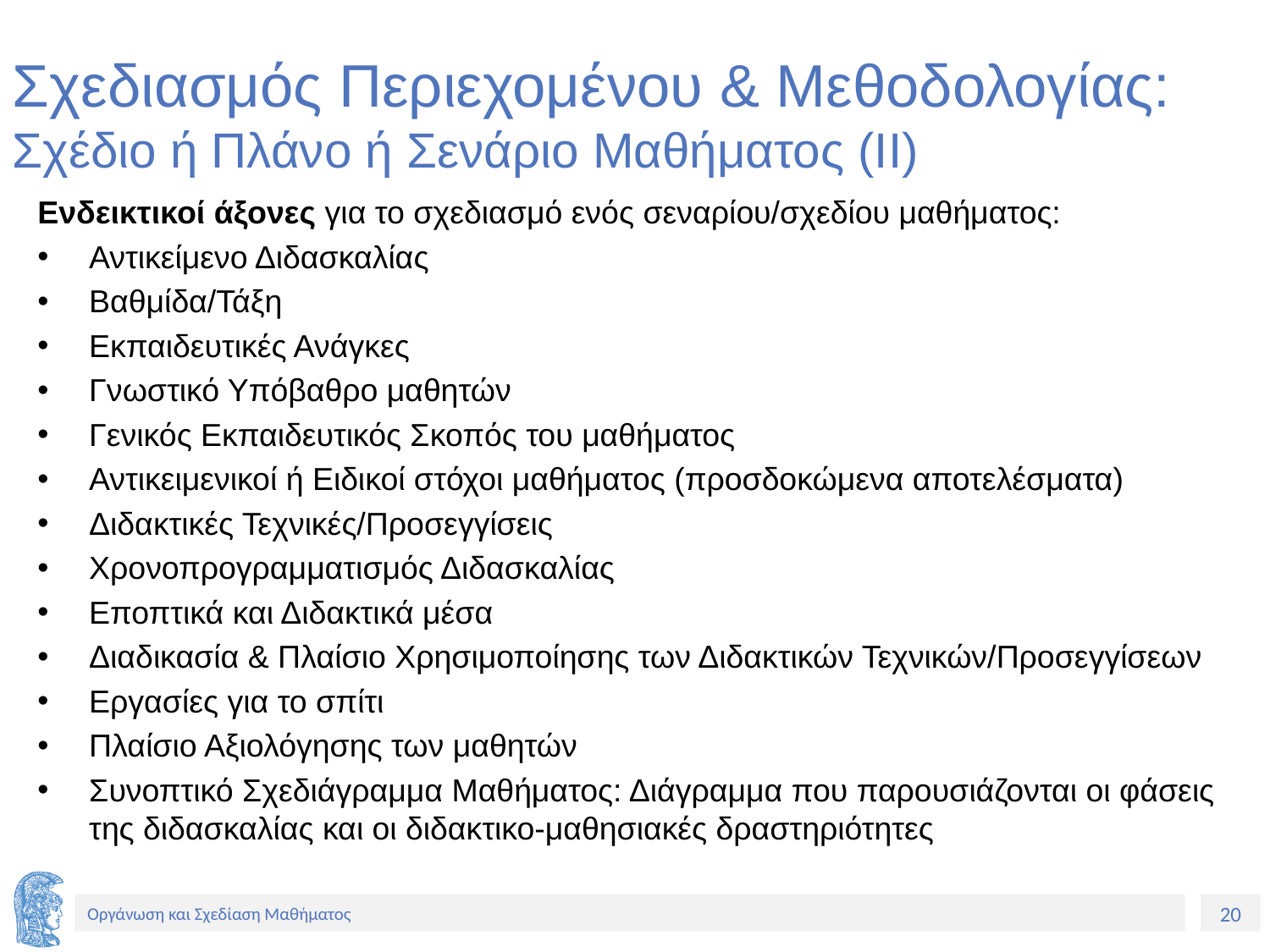

Σχεδιασμός Περιεχομένου & Μεθοδολογίας:
Σχέδιο ή Πλάνο ή Σενάριο Μαθήματος (ΙΙ)
Ενδεικτικοί άξονες για το σχεδιασμό ενός σεναρίου/σχεδίου μαθήματος:
Αντικείμενο Διδασκαλίας
Βαθμίδα/Τάξη
Εκπαιδευτικές Ανάγκες
Γνωστικό Υπόβαθρο μαθητών
Γενικός Εκπαιδευτικός Σκοπός του μαθήματος
Αντικειμενικοί ή Ειδικοί στόχοι μαθήματος (προσδοκώμενα αποτελέσματα)
Διδακτικές Τεχνικές/Προσεγγίσεις
Χρονοπρογραμματισμός Διδασκαλίας
Εποπτικά και Διδακτικά μέσα
Διαδικασία & Πλαίσιο Χρησιμοποίησης των Διδακτικών Τεχνικών/Προσεγγίσεων
Εργασίες για το σπίτι
Πλαίσιο Αξιολόγησης των μαθητών
Συνοπτικό Σχεδιάγραμμα Μαθήματος: Διάγραμμα που παρουσιάζονται οι φάσεις της διδασκαλίας και οι διδακτικο-μαθησιακές δραστηριότητες